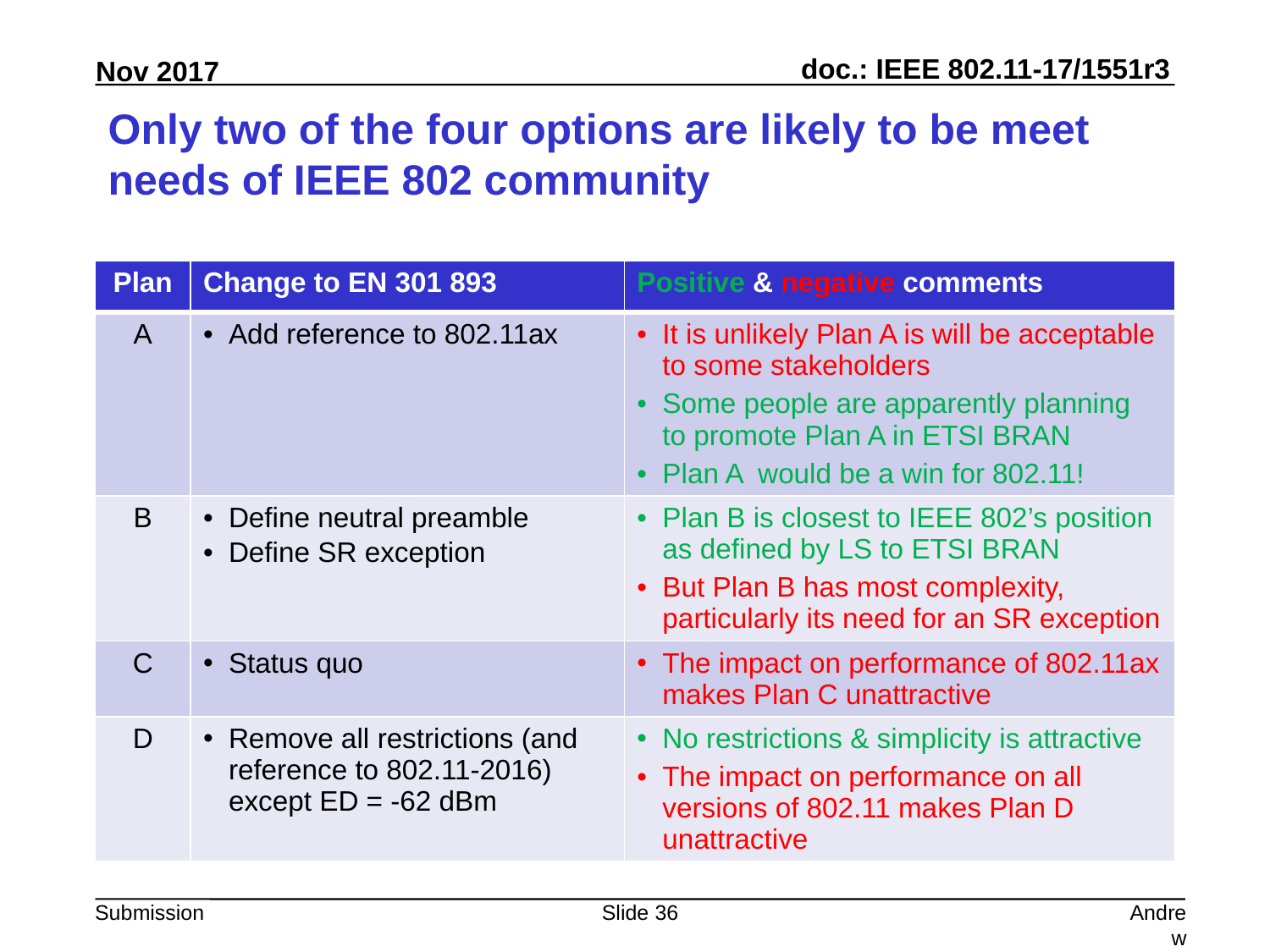

# Only two of the four options are likely to be meet needs of IEEE 802 community
| Plan | Change to EN 301 893 | Positive & negative comments |
| --- | --- | --- |
| A | Add reference to 802.11ax | It is unlikely Plan A is will be acceptable to some stakeholders Some people are apparently planning to promote Plan A in ETSI BRAN Plan A would be a win for 802.11! |
| B | Define neutral preamble Define SR exception | Plan B is closest to IEEE 802’s position as defined by LS to ETSI BRAN But Plan B has most complexity, particularly its need for an SR exception |
| C | Status quo | The impact on performance of 802.11ax makes Plan C unattractive |
| D | Remove all restrictions (and reference to 802.11-2016) except ED = -62 dBm | No restrictions & simplicity is attractive The impact on performance on all versions of 802.11 makes Plan D unattractive |
Slide 36
Andrew Myles, Cisco